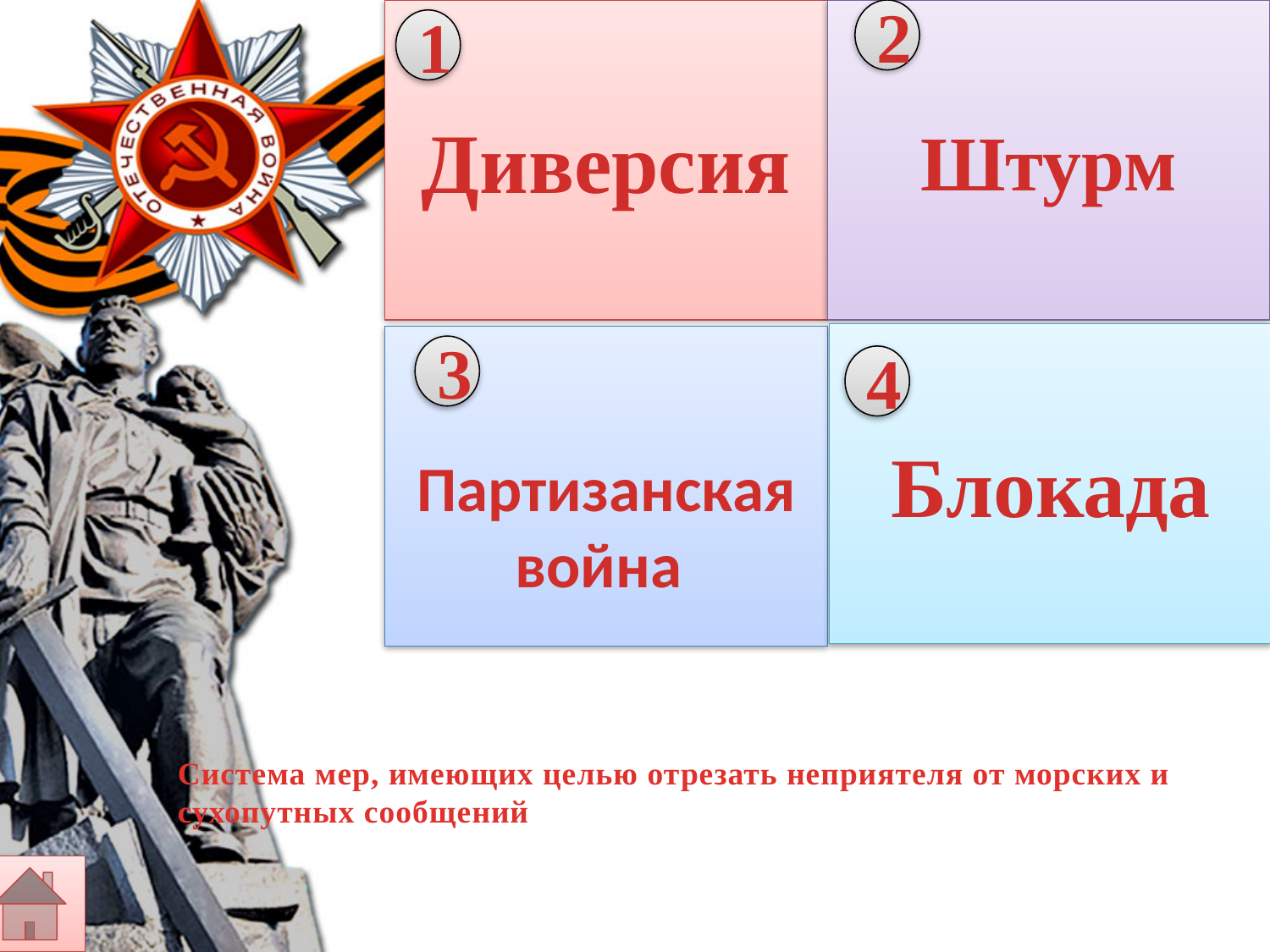

Диверсия
Штурм
2
1
Блокада

Партизанская война
3
4
# Система мер, имеющих целью отрезать неприятеля от морских и сухопутных сообщений